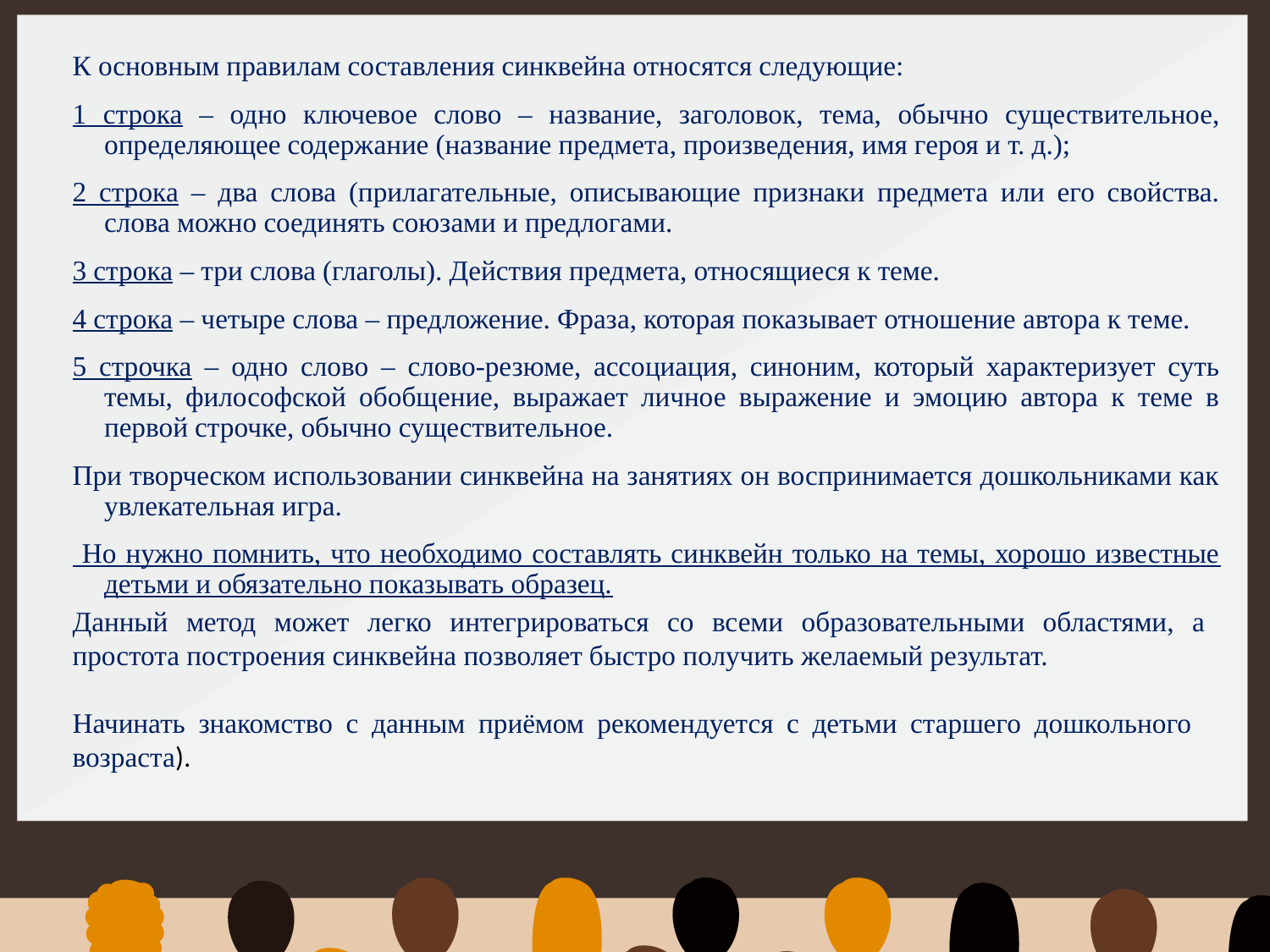

К основным правилам составления синквейна относятся следующие:
1 строка – одно ключевое слово – название, заголовок, тема, обычно существительное, определяющее содержание (название предмета, произведения, имя героя и т. д.);
2 строка – два слова (прилагательные, описывающие признаки предмета или его свойства. слова можно соединять союзами и предлогами.
3 строка – три слова (глаголы). Действия предмета, относящиеся к теме.
4 строка – четыре слова – предложение. Фраза, которая показывает отношение автора к теме.
5 строчка – одно слово – слово-резюме, ассоциация, синоним, который характеризует суть темы, философской обобщение, выражает личное выражение и эмоцию автора к теме в первой строчке, обычно существительное.
При творческом использовании синквейна на занятиях он воспринимается дошкольниками как увлекательная игра.
 Но нужно помнить, что необходимо составлять синквейн только на темы, хорошо известные детьми и обязательно показывать образец.

Данный метод может легко интегрироваться со всеми образовательными областями, а простота построения синквейна позволяет быстро получить желаемый результат.

Начинать знакомство с данным приёмом рекомендуется с детьми старшего дошкольного  возраста).